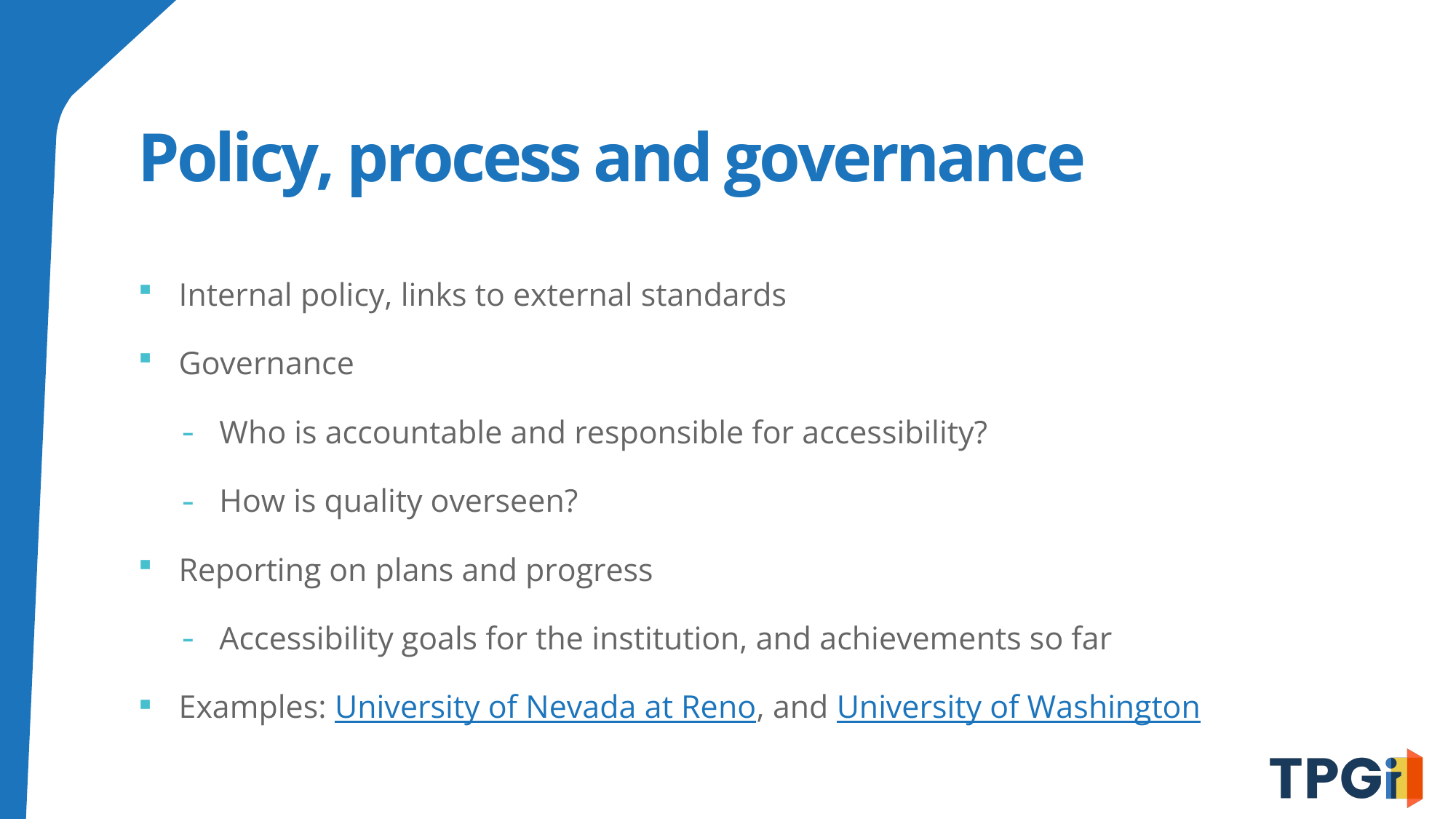

# Policy, process and governance
Internal policy, links to external standards
Governance
Who is accountable and responsible for accessibility?
How is quality overseen?
Reporting on plans and progress
Accessibility goals for the institution, and achievements so far
Examples: University of Nevada at Reno, and University of Washington